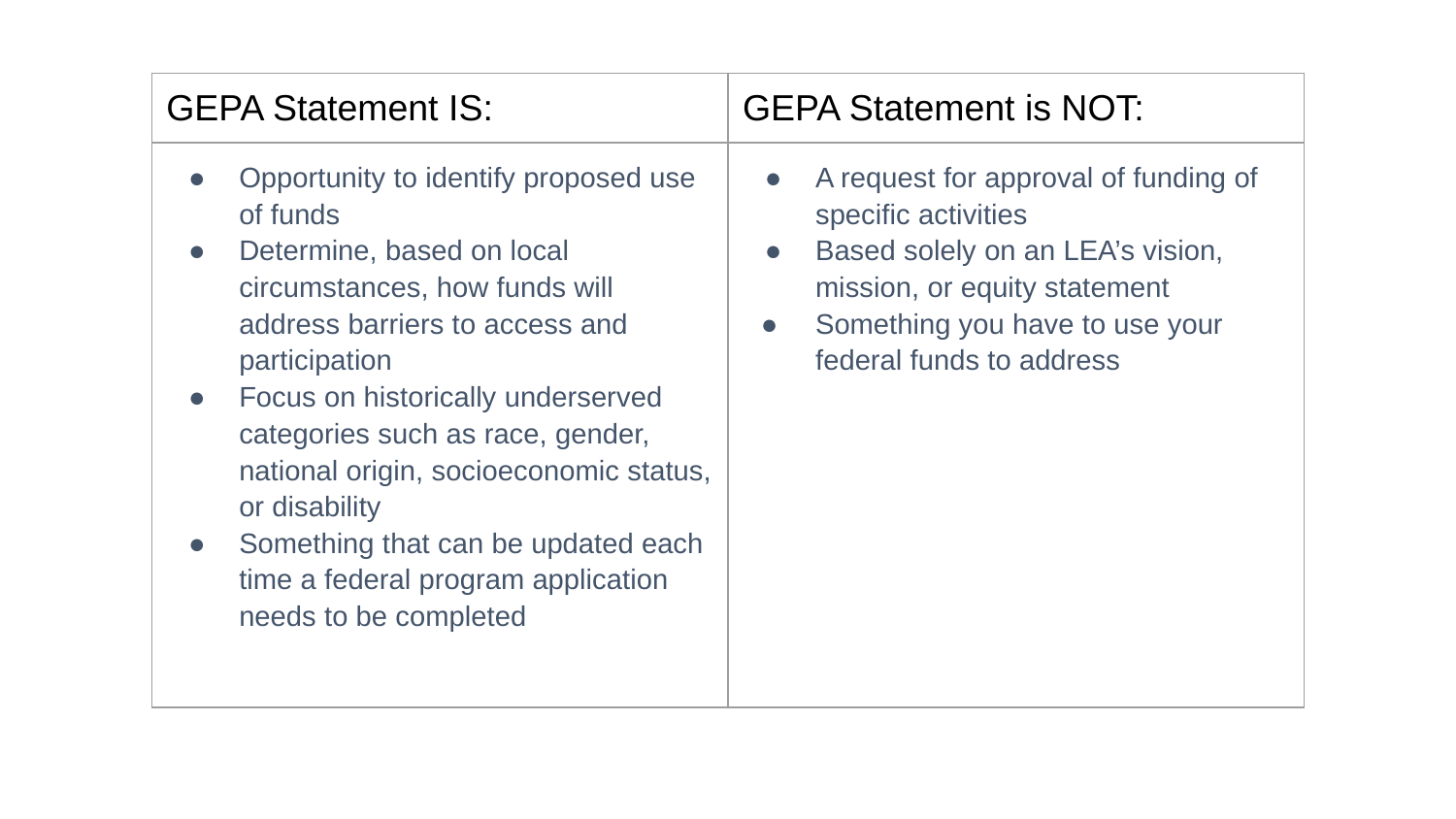

# GEPA Is/Is Not
| GEPA Statement IS: | GEPA Statement is NOT: |
| --- | --- |
| Opportunity to identify proposed use of funds Determine, based on local circumstances, how funds will address barriers to access and participation Focus on historically underserved categories such as race, gender, national origin, socioeconomic status, or disability Something that can be updated each time a federal program application needs to be completed | A request for approval of funding of specific activities Based solely on an LEA’s vision, mission, or equity statement Something you have to use your federal funds to address |